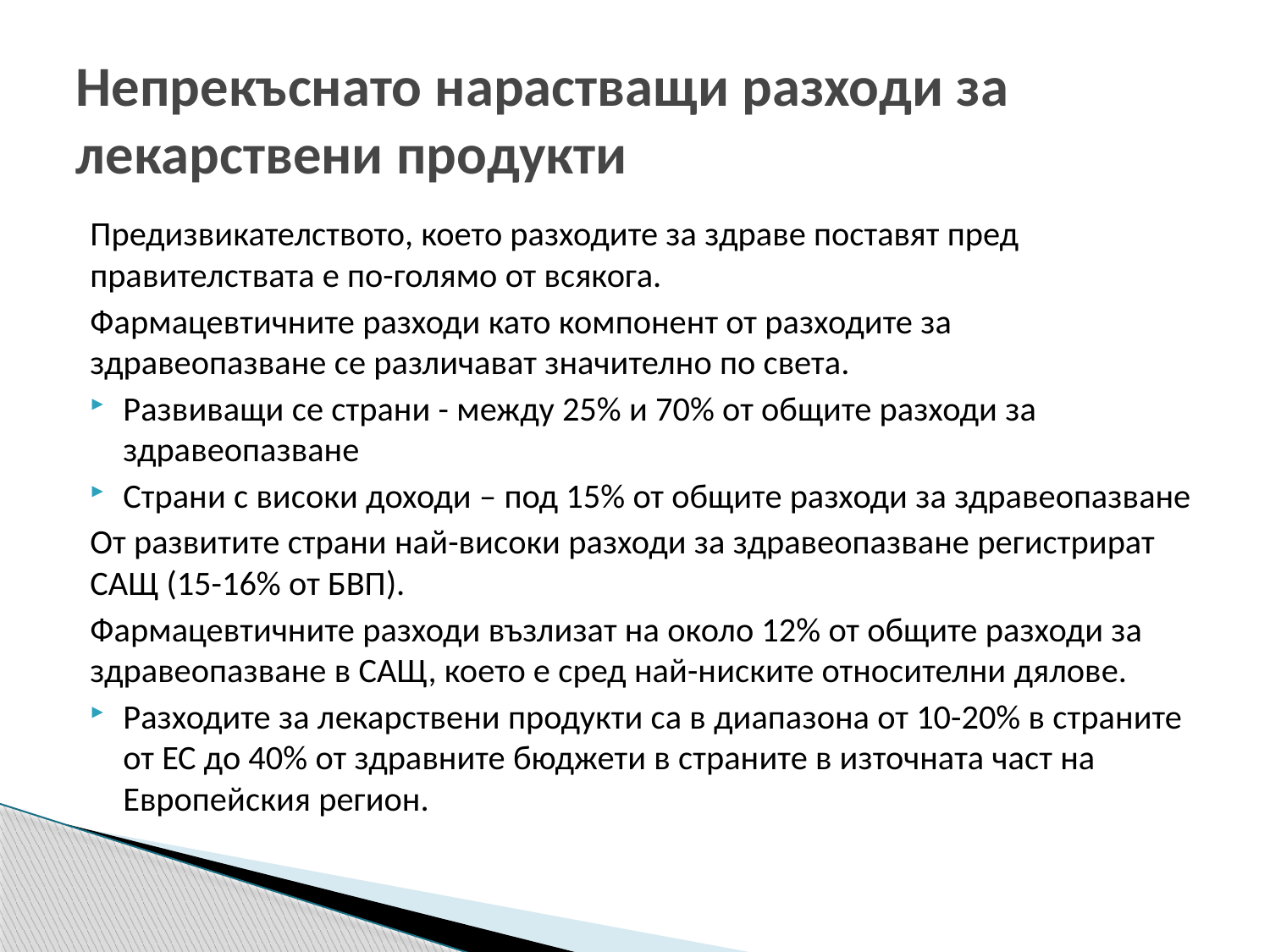

# Непрекъснато нарастващи разходи за лекарствени продукти
Предизвикателството, което разходите за здраве поставят пред правителствата е по-голямо от всякога.
Фармацевтичните разходи като компонент от разходите за здравеопазване се различават значително по света.
Развиващи се страни - между 25% и 70% от общите разходи за здравеопазване
Страни с високи доходи – под 15% от общите разходи за здравеопазване
От развитите страни най-високи разходи за здравеопазване регистрират САЩ (15-16% от БВП).
Фармацевтичните разходи възлизат на около 12% от общите разходи за здравеопазване в САЩ, което е сред най-ниските относителни дялове.
Разходите за лекарствени продукти са в диапазона от 10-20% в страните от ЕС до 40% от здравните бюджети в страните в източната част на Европейския регион.